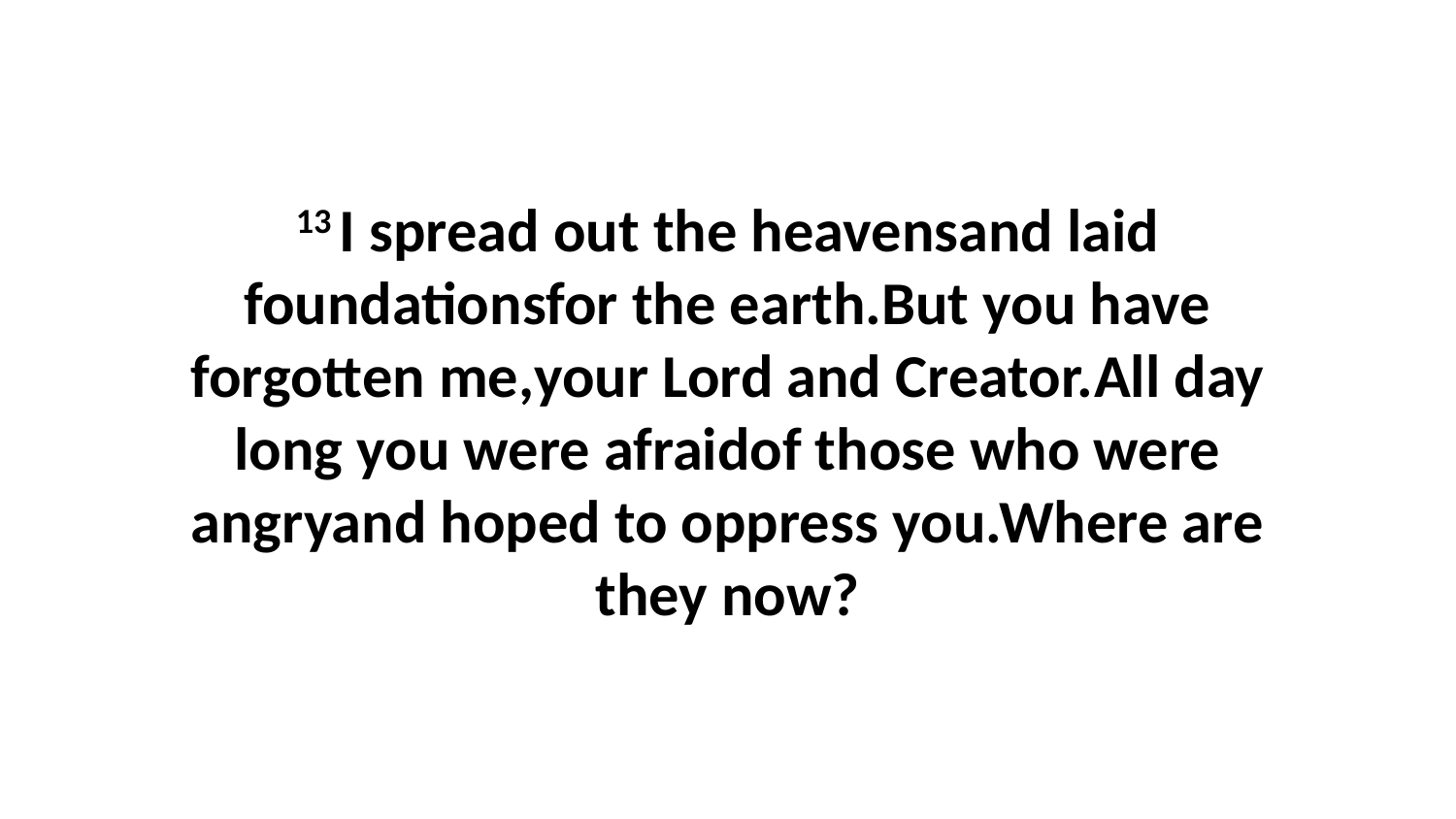

13 I spread out the heavensand laid foundationsfor the earth.But you have forgotten me,your Lord and Creator.All day long you were afraidof those who were angryand hoped to oppress you.Where are they now?